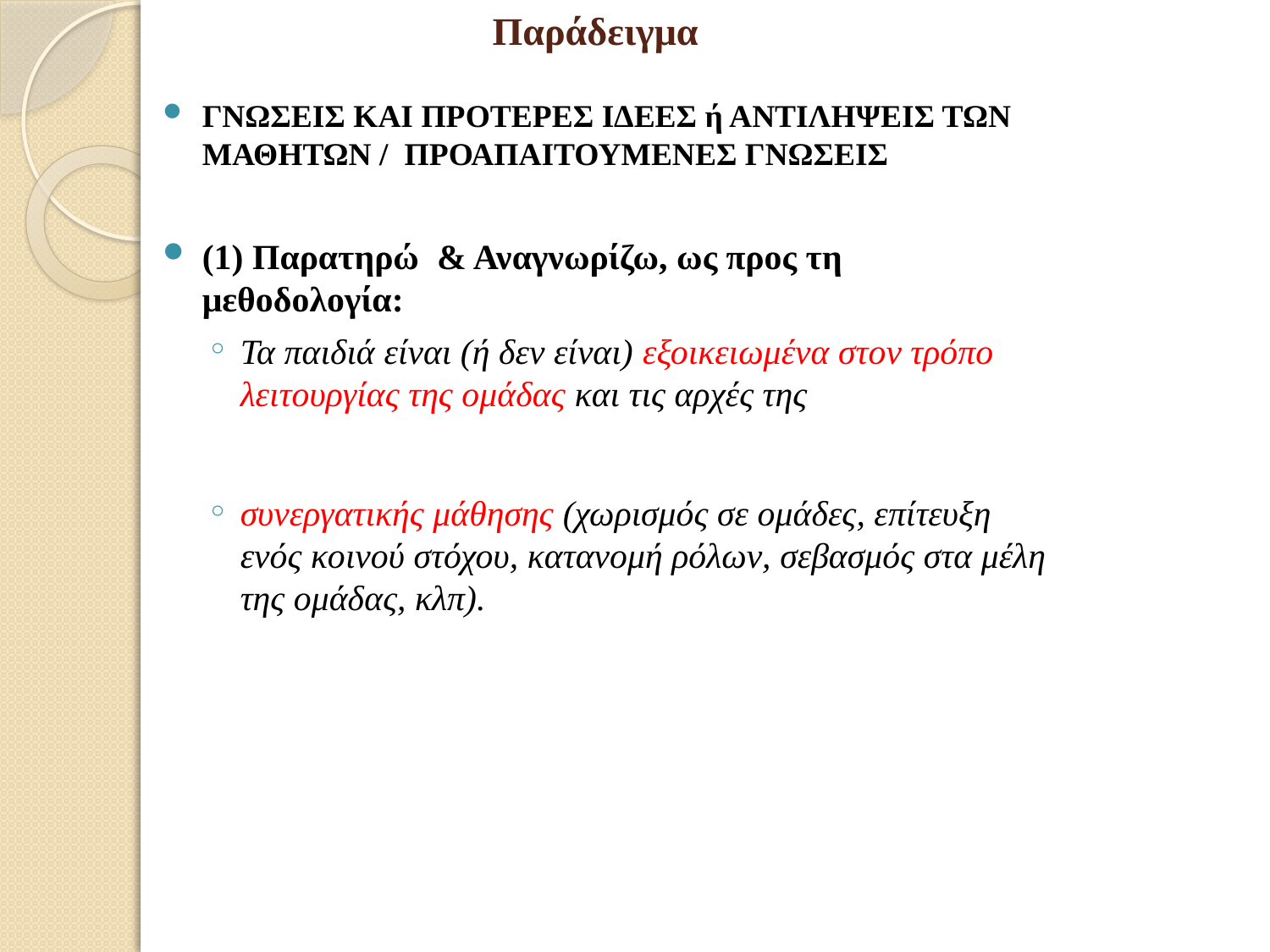

# Παράδειγμα
ΓΝΩΣΕΙΣ ΚΑΙ ΠΡΟΤΕΡΕΣ ΙΔΕΕΣ ή ΑΝΤΙΛΗΨΕΙΣ ΤΩΝ ΜΑΘΗΤΩΝ /  ΠΡΟΑΠΑΙΤΟΥΜΕΝΕΣ ΓΝΩΣΕΙΣ

(1) Παρατηρώ  & Αναγνωρίζω, ως προς τη μεθοδολογία:
Τα παιδιά είναι (ή δεν είναι) εξοικειωμένα στον τρόπο λειτουργίας της ομάδας και τις αρχές της

συνεργατικής μάθησης (χωρισμός σε ομάδες, επίτευξη ενός κοινού στόχου, κατανομή ρόλων, σεβασμός στα μέλη της ομάδας, κλπ).